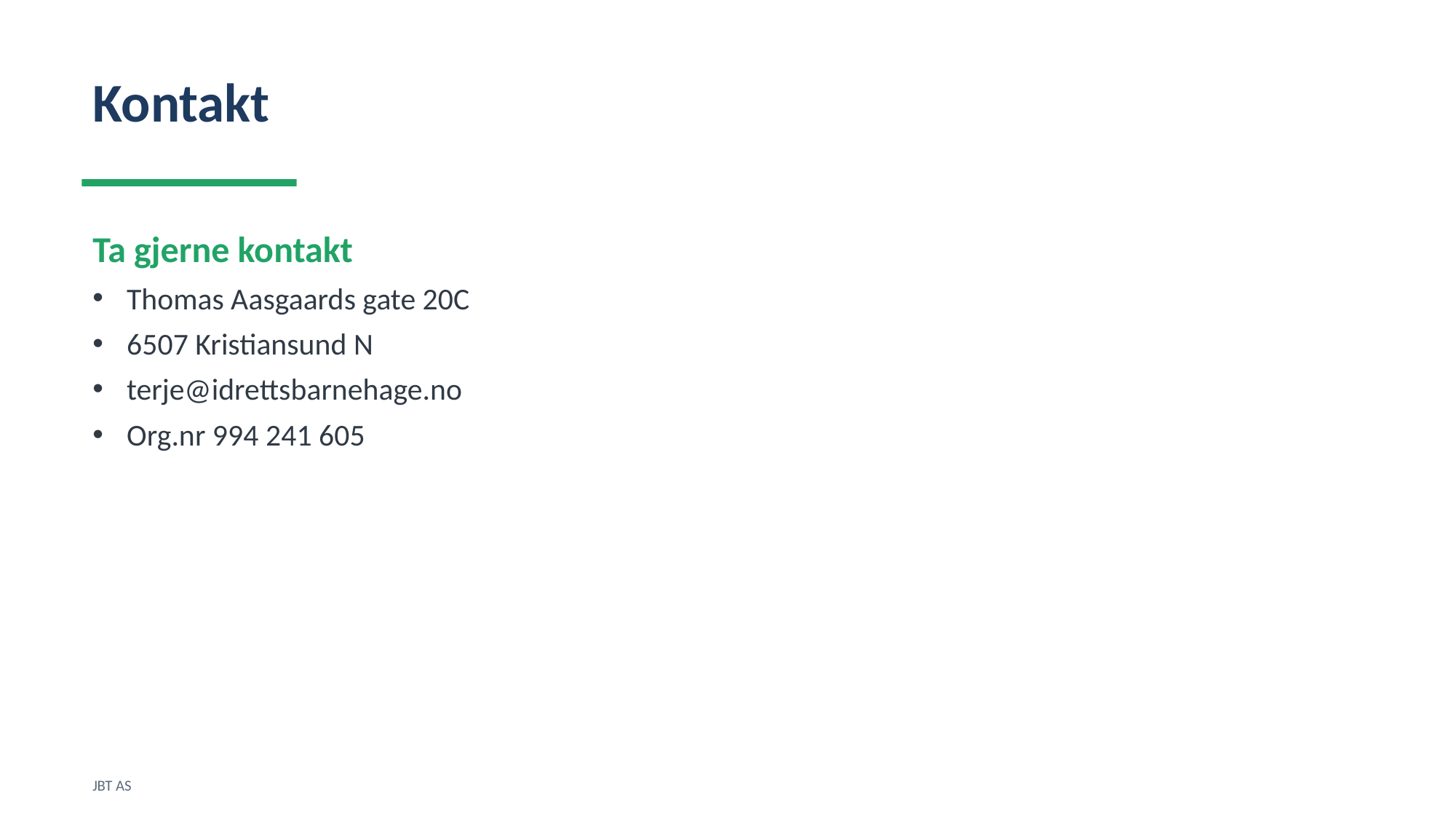

Kontakt

Ta gjerne kontakt
Thomas Aasgaards gate 20C
6507 Kristiansund N
terje@idrettsbarnehage.no
Org.nr 994 241 605
JBT AS